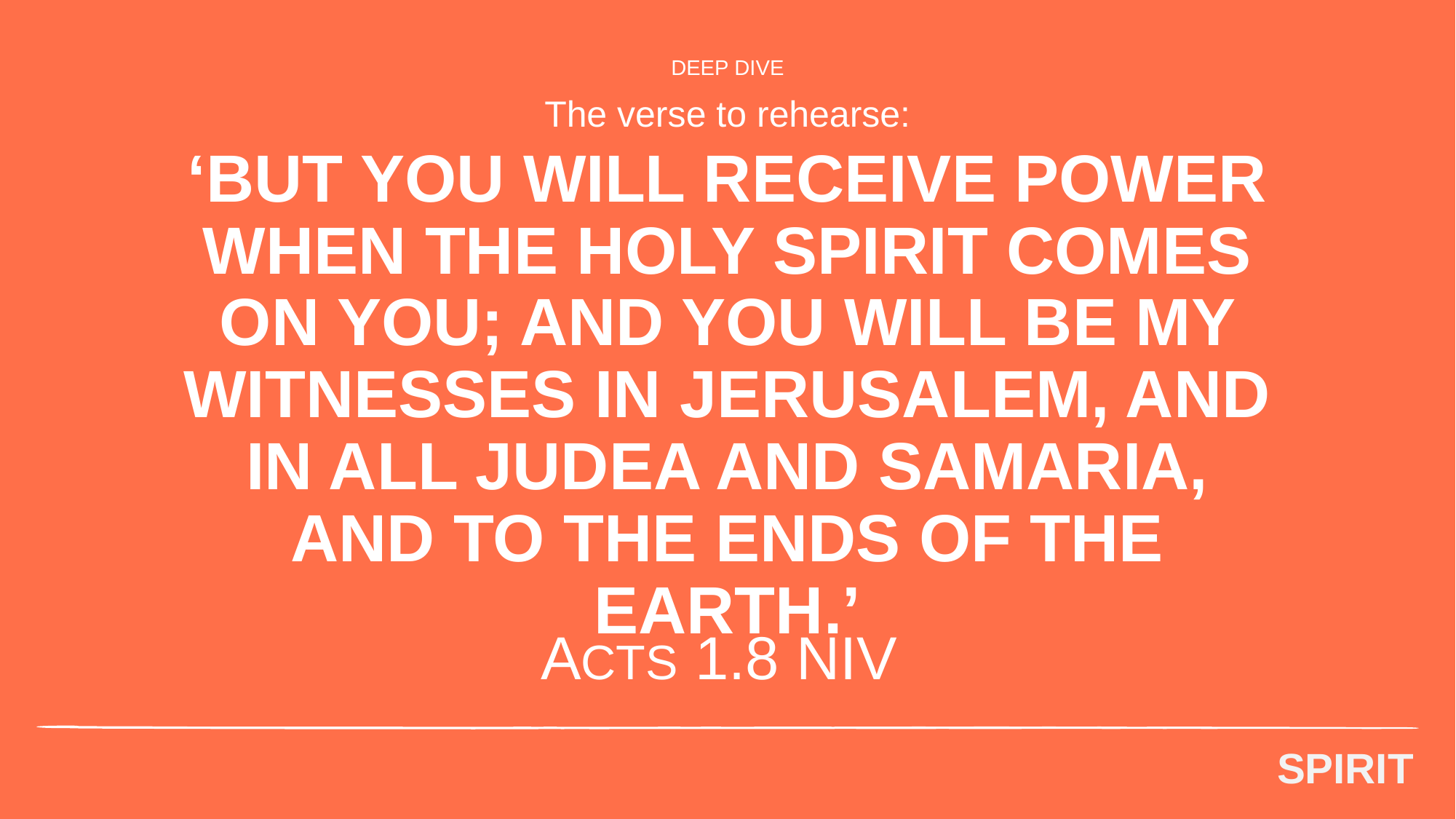

DEEP DIVE
The verse to rehearse:
# ‘BUT YOU WILL RECEIVE POWER WHEN THE HOLY SPIRIT COMES ON YOU; AND YOU WILL BE MY WITNESSES IN JERUSALEM, AND IN ALL JUDEA AND SAMARIA, AND TO THE ENDS OF THE EARTH.’
ACTS 1.8 NIV
SPIRIT